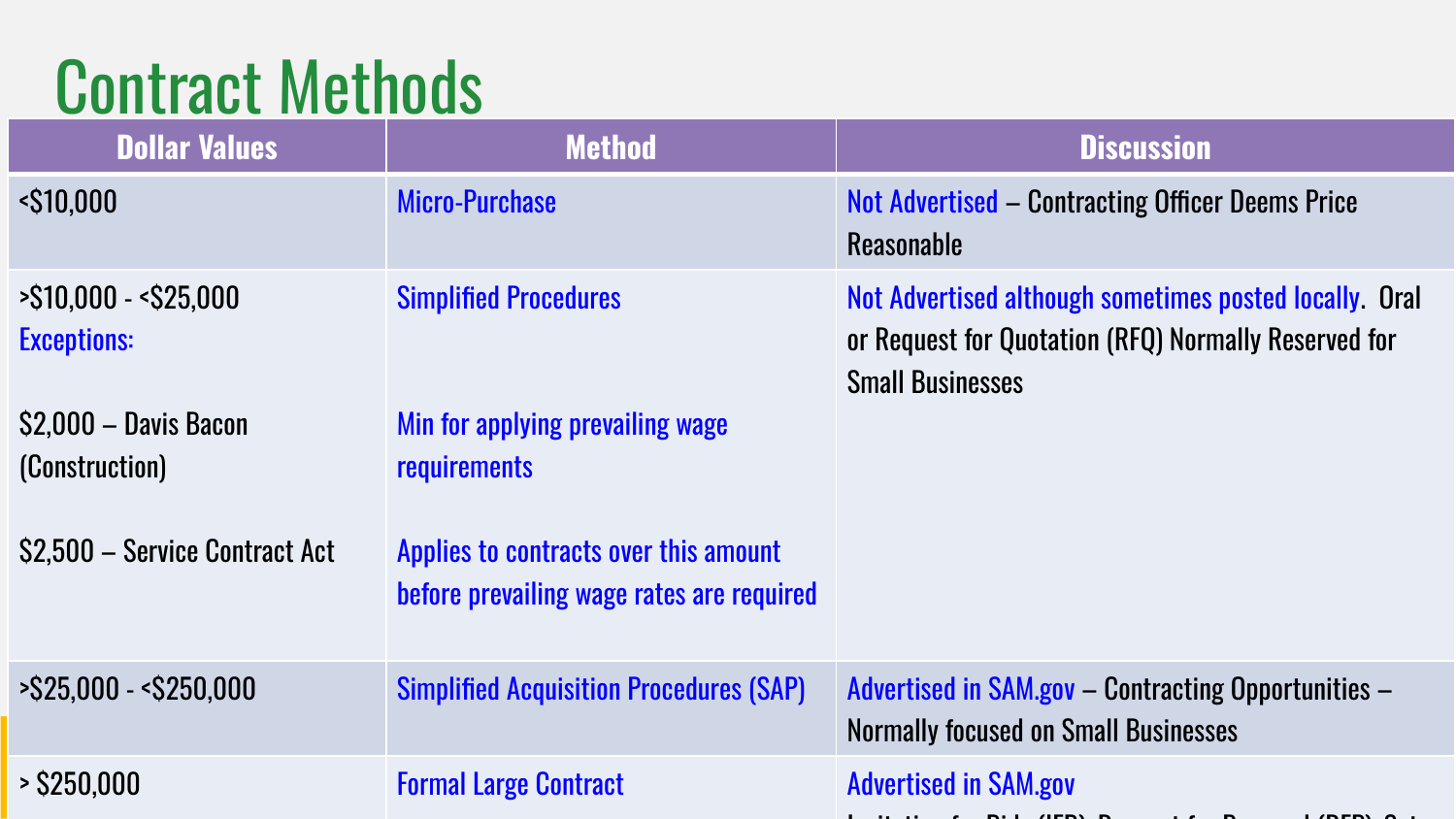

# Contract Methods
| Dollar Values | Method | Discussion |
| --- | --- | --- |
| <$10,000 | Micro-Purchase | Not Advertised – Contracting Officer Deems Price Reasonable |
| >$10,000 - <$25,000 Exceptions: $2,000 – Davis Bacon (Construction) $2,500 – Service Contract Act | Simplified Procedures Min for applying prevailing wage requirements Applies to contracts over this amount before prevailing wage rates are required | Not Advertised although sometimes posted locally. Oral or Request for Quotation (RFQ) Normally Reserved for Small Businesses |
| >$25,000 - <$250,000 | Simplified Acquisition Procedures (SAP) | Advertised in SAM.gov – Contracting Opportunities – Normally focused on Small Businesses |
| > $250,000 | Formal Large Contract | Advertised in SAM.gov Invitation for Bids (IFB), Request for Proposal (RFP), Set-asides if ≥ 2 or more capable certified 8(a), HUBZone, SD/VOSB, WOSB/EDWOSB will submit offers at fair market prices |
2
GT APEX Accelerator
4/26/2024